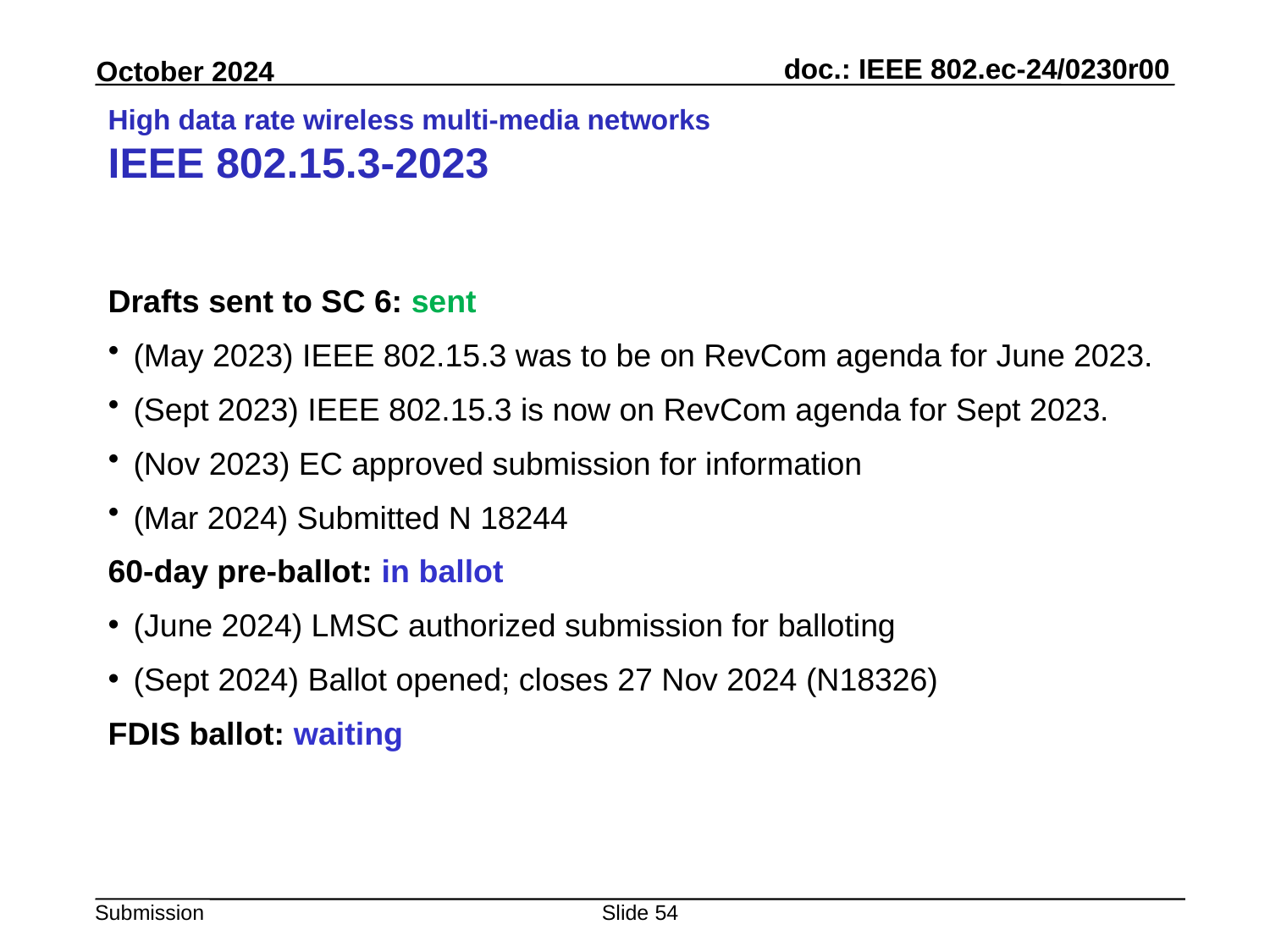

# High data rate wireless multi-media networks IEEE 802.15.3-2023
Drafts sent to SC 6: sent
(May 2023) IEEE 802.15.3 was to be on RevCom agenda for June 2023.
(Sept 2023) IEEE 802.15.3 is now on RevCom agenda for Sept 2023.
(Nov 2023) EC approved submission for information
(Mar 2024) Submitted N 18244
60-day pre-ballot: in ballot
(June 2024) LMSC authorized submission for balloting
(Sept 2024) Ballot opened; closes 27 Nov 2024 (N18326)
FDIS ballot: waiting
Slide 54
Peter Yee, AKAYLA